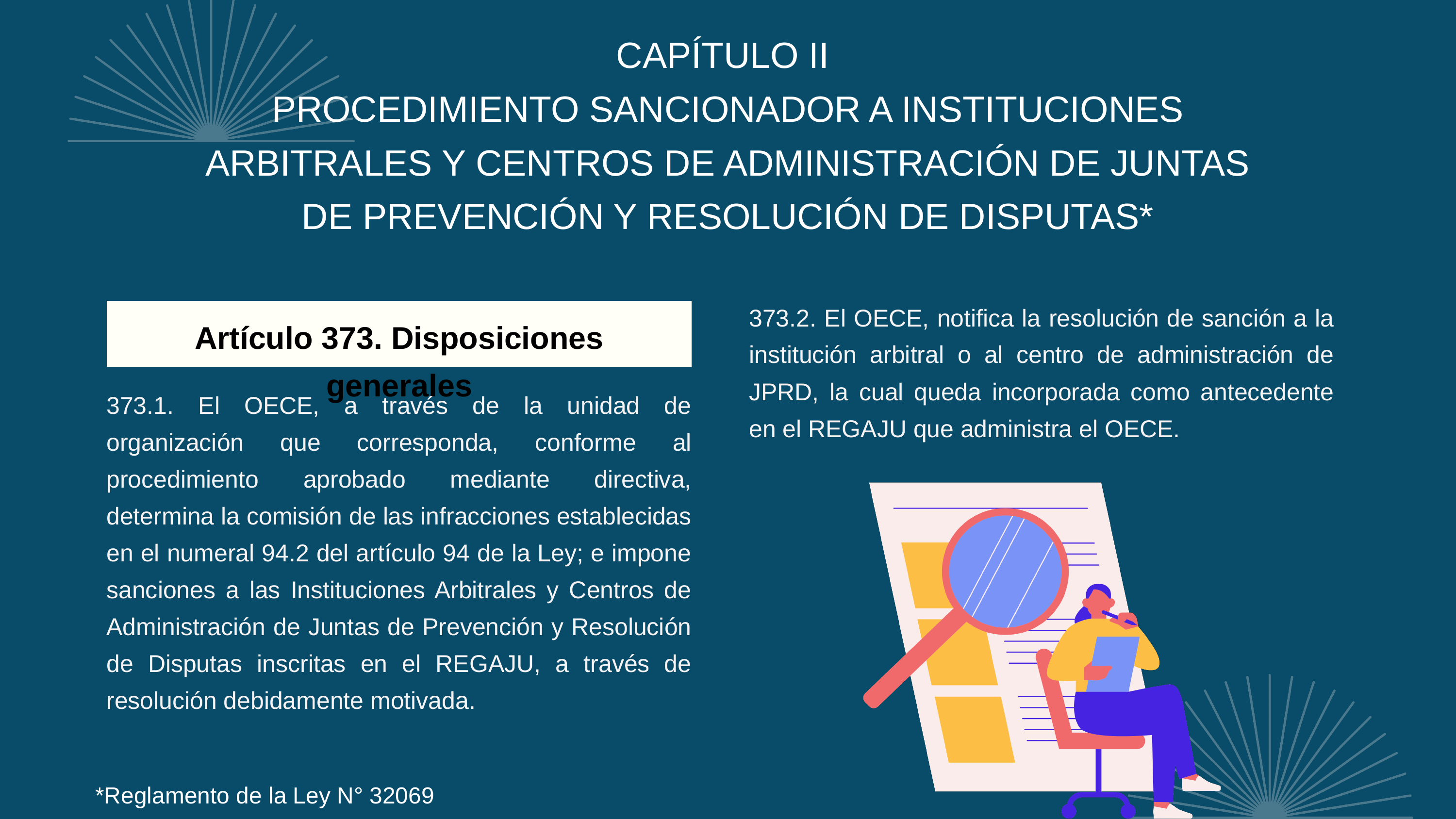

CAPÍTULO II
PROCEDIMIENTO SANCIONADOR A INSTITUCIONES ARBITRALES Y CENTROS DE ADMINISTRACIÓN DE JUNTAS DE PREVENCIÓN Y RESOLUCIÓN DE DISPUTAS*
373.2. El OECE, notifica la resolución de sanción a la institución arbitral o al centro de administración de JPRD, la cual queda incorporada como antecedente en el REGAJU que administra el OECE.

Artículo 373. Disposiciones generales
373.1. El OECE, a través de la unidad de organización que corresponda, conforme al procedimiento aprobado mediante directiva, determina la comisión de las infracciones establecidas en el numeral 94.2 del artículo 94 de la Ley; e impone sanciones a las Instituciones Arbitrales y Centros de Administración de Juntas de Prevención y Resolución de Disputas inscritas en el REGAJU, a través de resolución debidamente motivada.

*Reglamento de la Ley N° 32069